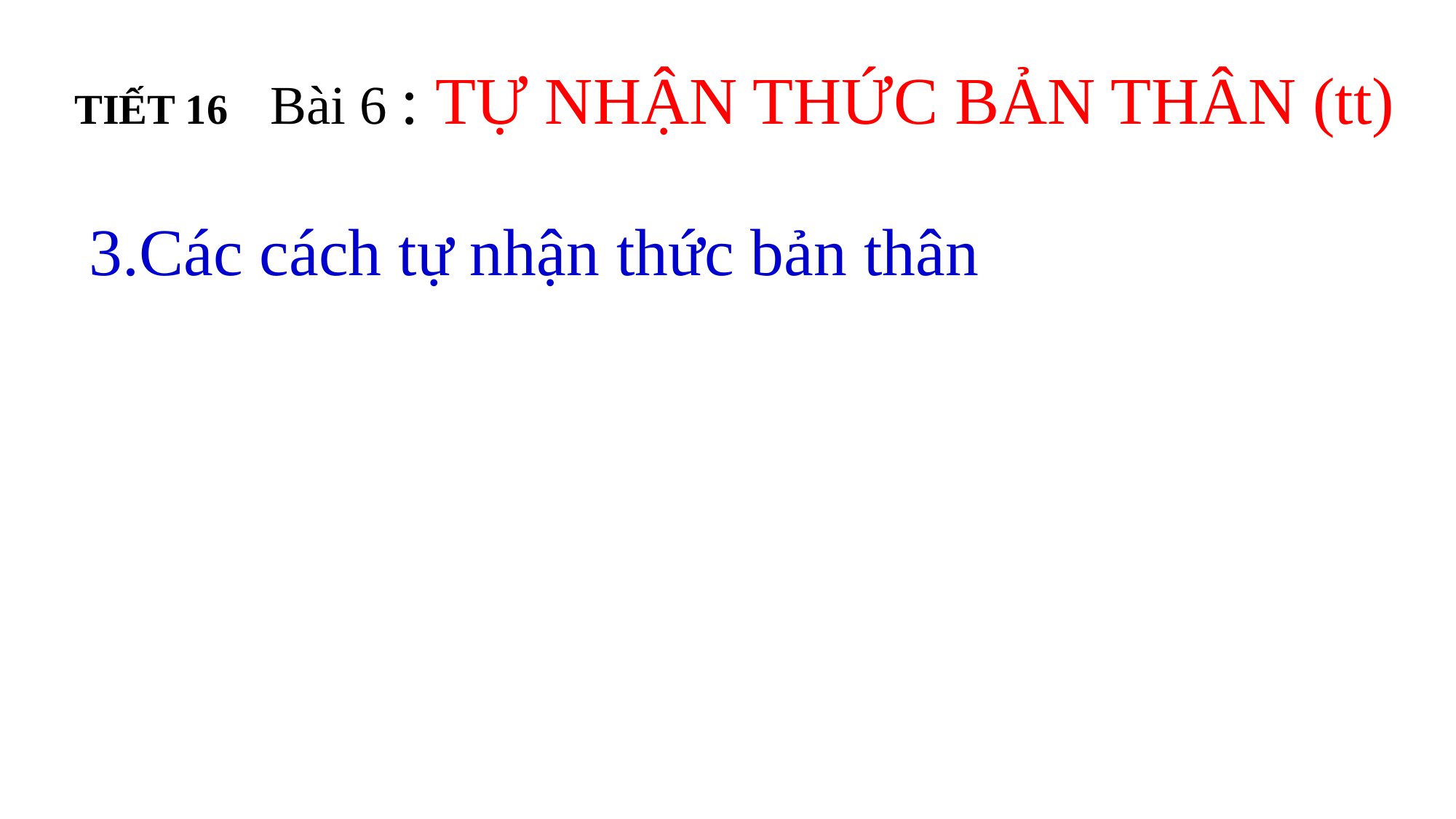

TIẾT 16    Bài 6 : TỰ NHẬN THỨC BẢN THÂN (tt)
3.Các cách tự nhận thức bản thân